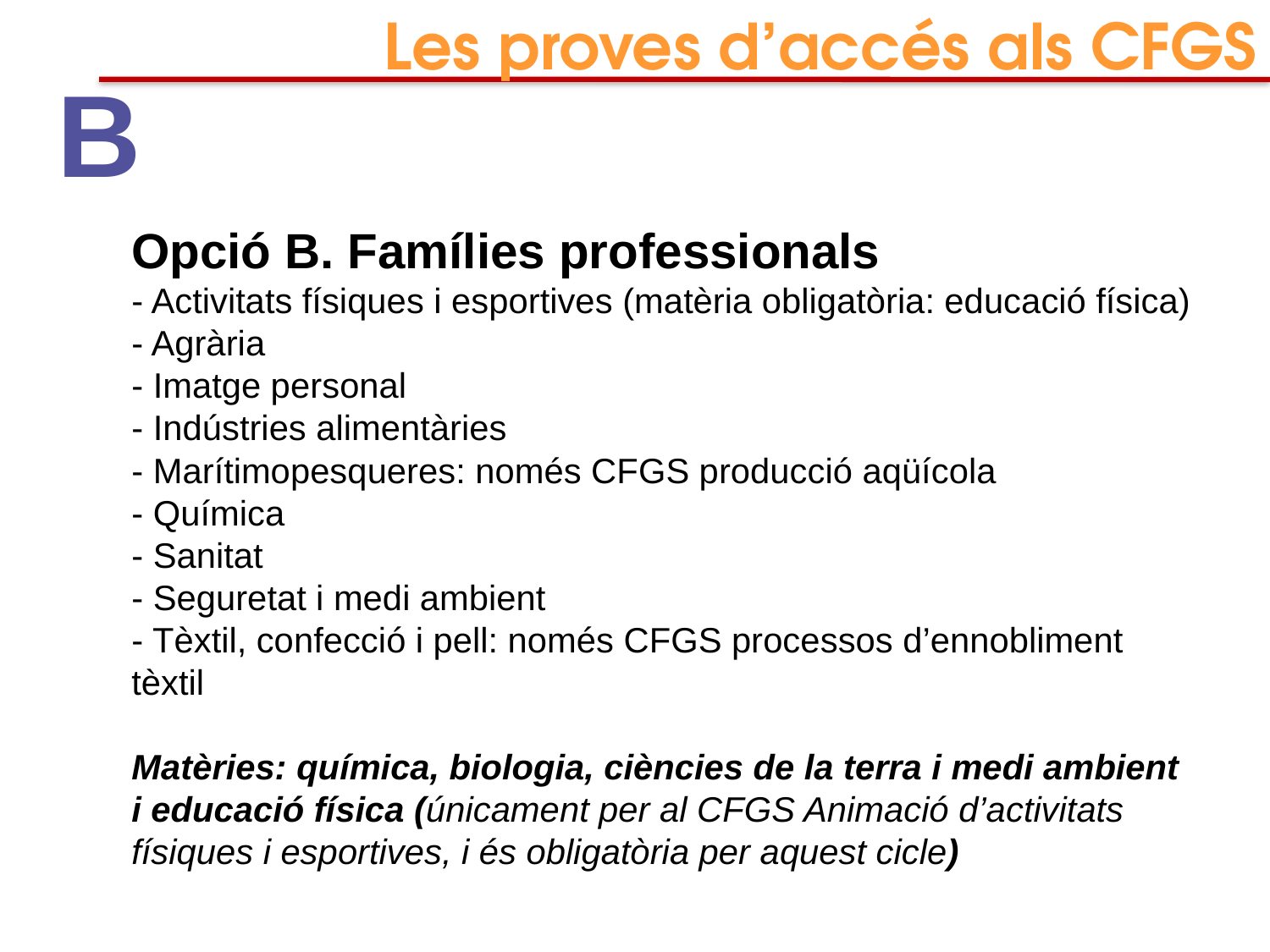

Les proves d’accés als CFGS
B
Opció B. Famílies professionals
- Activitats físiques i esportives (matèria obligatòria: educació física)
- Agrària
- Imatge personal
- Indústries alimentàries
- Marítimopesqueres: només CFGS producció aqüícola
- Química
- Sanitat
- Seguretat i medi ambient
- Tèxtil, confecció i pell: només CFGS processos d’ennobliment tèxtil

Matèries: química, biologia, ciències de la terra i medi ambient i educació física (únicament per al CFGS Animació d’activitats físiques i esportives, i és obligatòria per aquest cicle)